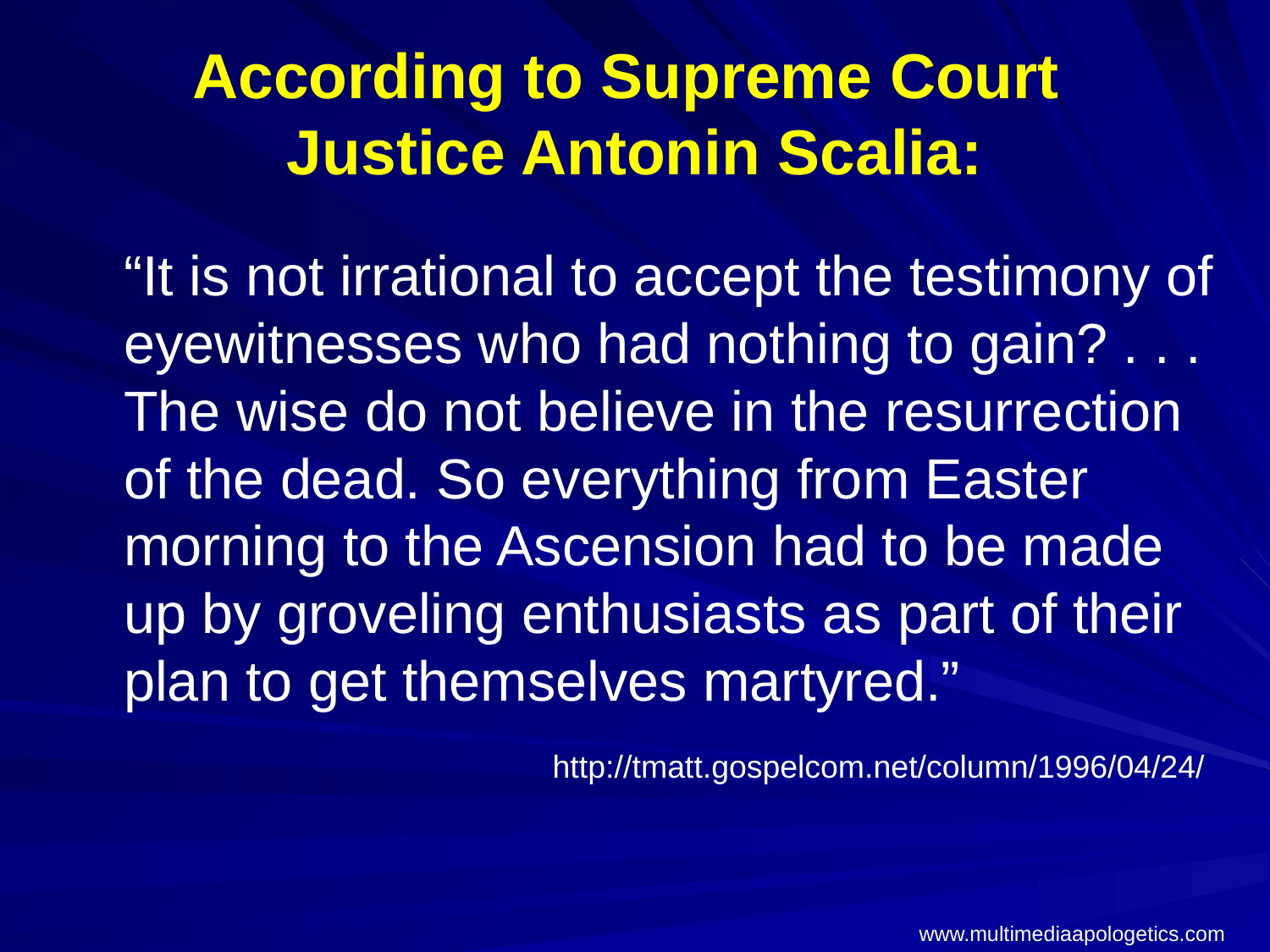

# According to Supreme Court Justice Antonin Scalia:
	“It is not irrational to accept the testimony of eyewitnesses who had nothing to gain? . . . The wise do not believe in the resurrection of the dead. So everything from Easter morning to the Ascension had to be made up by groveling enthusiasts as part of their plan to get themselves martyred.”
http://tmatt.gospelcom.net/column/1996/04/24/